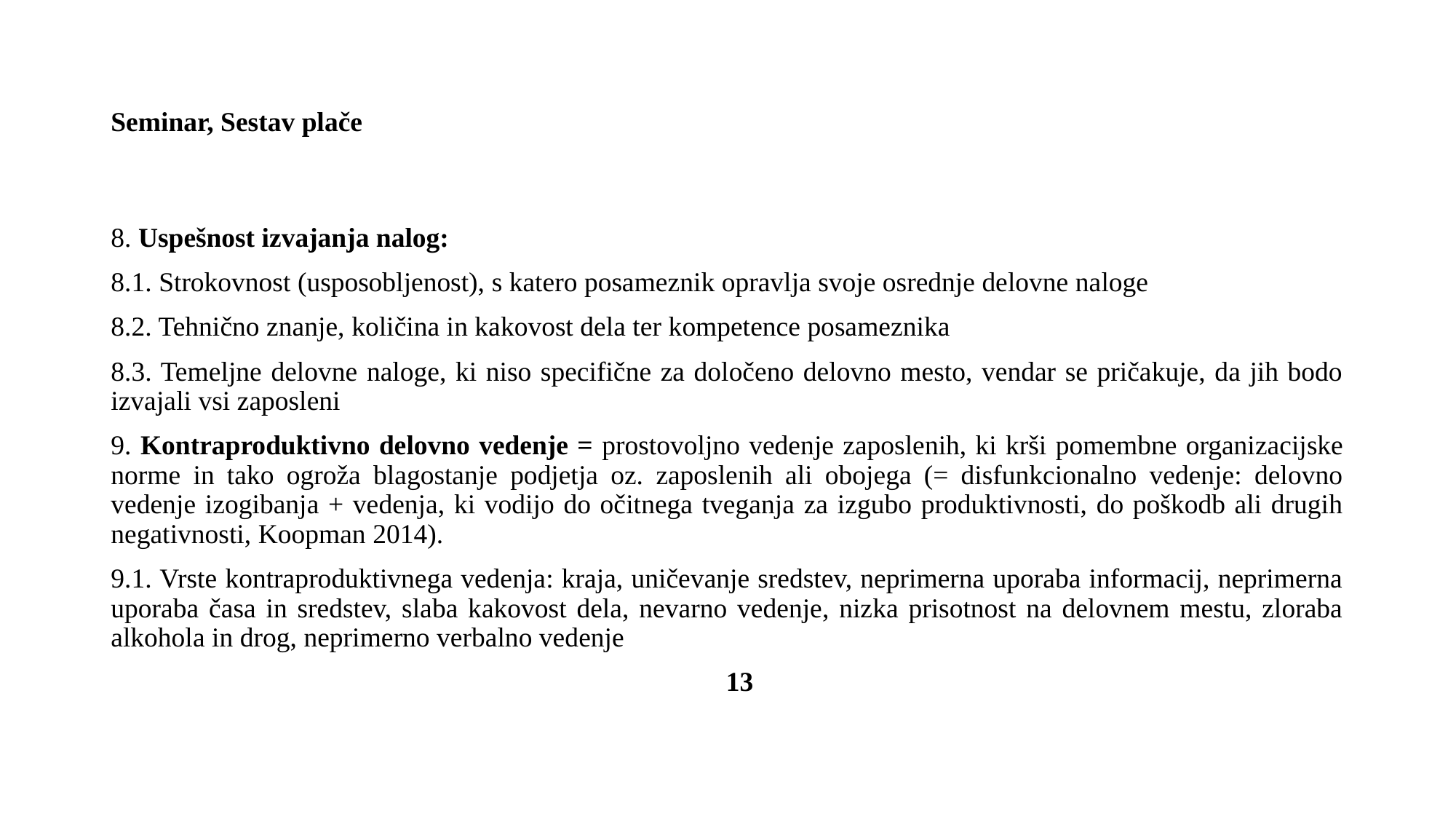

# Seminar, Sestav plače
8. Uspešnost izvajanja nalog:
8.1. Strokovnost (usposobljenost), s katero posameznik opravlja svoje osrednje delovne naloge
8.2. Tehnično znanje, količina in kakovost dela ter kompetence posameznika
8.3. Temeljne delovne naloge, ki niso specifične za določeno delovno mesto, vendar se pričakuje, da jih bodo izvajali vsi zaposleni
9. Kontraproduktivno delovno vedenje = prostovoljno vedenje zaposlenih, ki krši pomembne organizacijske norme in tako ogroža blagostanje podjetja oz. zaposlenih ali obojega (= disfunkcionalno vedenje: delovno vedenje izogibanja + vedenja, ki vodijo do očitnega tveganja za izgubo produktivnosti, do poškodb ali drugih negativnosti, Koopman 2014).
9.1. Vrste kontraproduktivnega vedenja: kraja, uničevanje sredstev, neprimerna uporaba informacij, neprimerna uporaba časa in sredstev, slaba kakovost dela, nevarno vedenje, nizka prisotnost na delovnem mestu, zloraba alkohola in drog, neprimerno verbalno vedenje
                                                                                         13